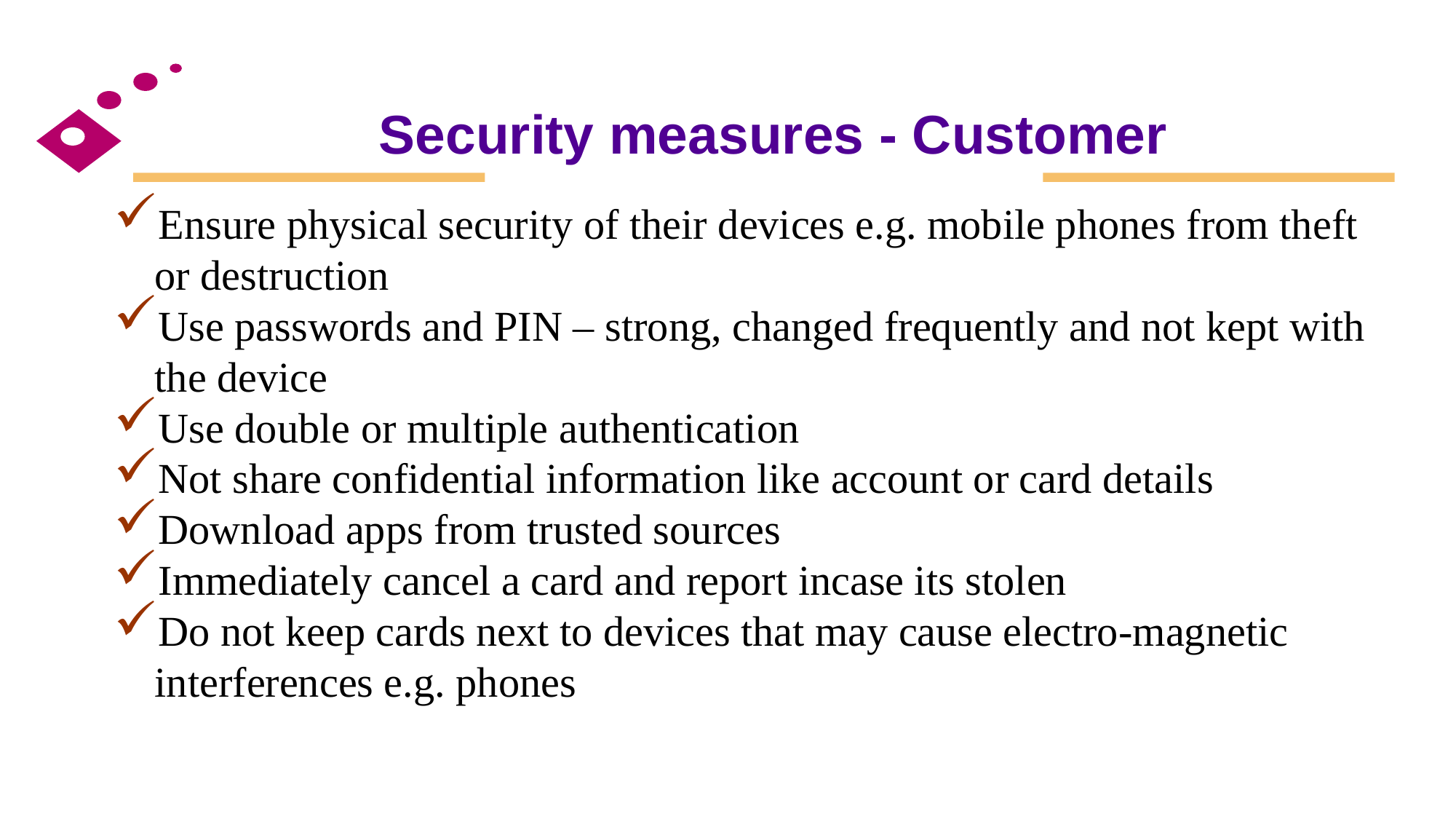

# Security measures - Customer
Ensure physical security of their devices e.g. mobile phones from theft or destruction
Use passwords and PIN – strong, changed frequently and not kept with the device
Use double or multiple authentication
Not share confidential information like account or card details
Download apps from trusted sources
Immediately cancel a card and report incase its stolen
Do not keep cards next to devices that may cause electro-magnetic interferences e.g. phones